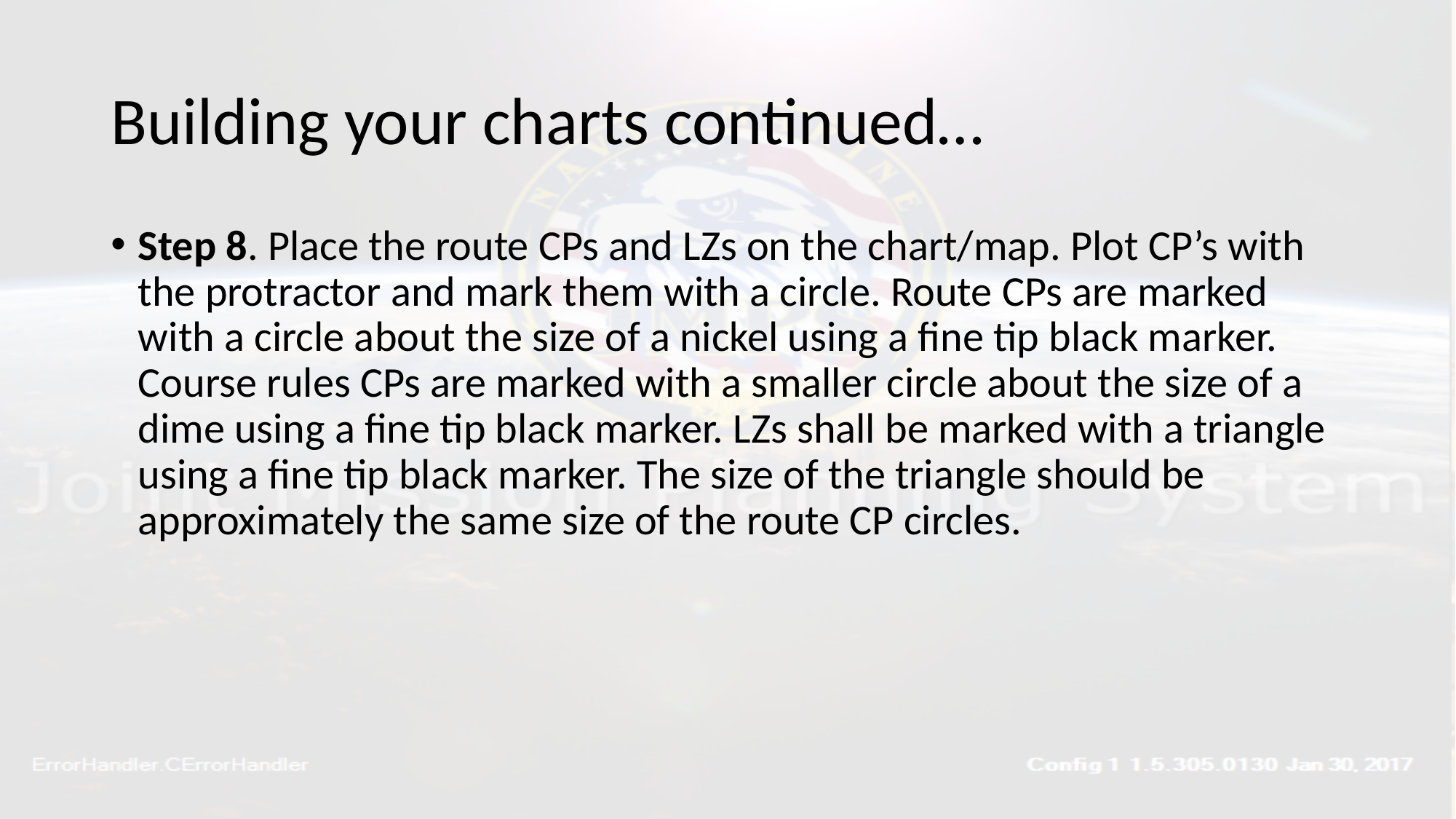

# Building your charts continued…
Step 8. Place the route CPs and LZs on the chart/map. Plot CP’s with the protractor and mark them with a circle. Route CPs are marked with a circle about the size of a nickel using a fine tip black marker. Course rules CPs are marked with a smaller circle about the size of a dime using a fine tip black marker. LZs shall be marked with a triangle using a fine tip black marker. The size of the triangle should be approximately the same size of the route CP circles.